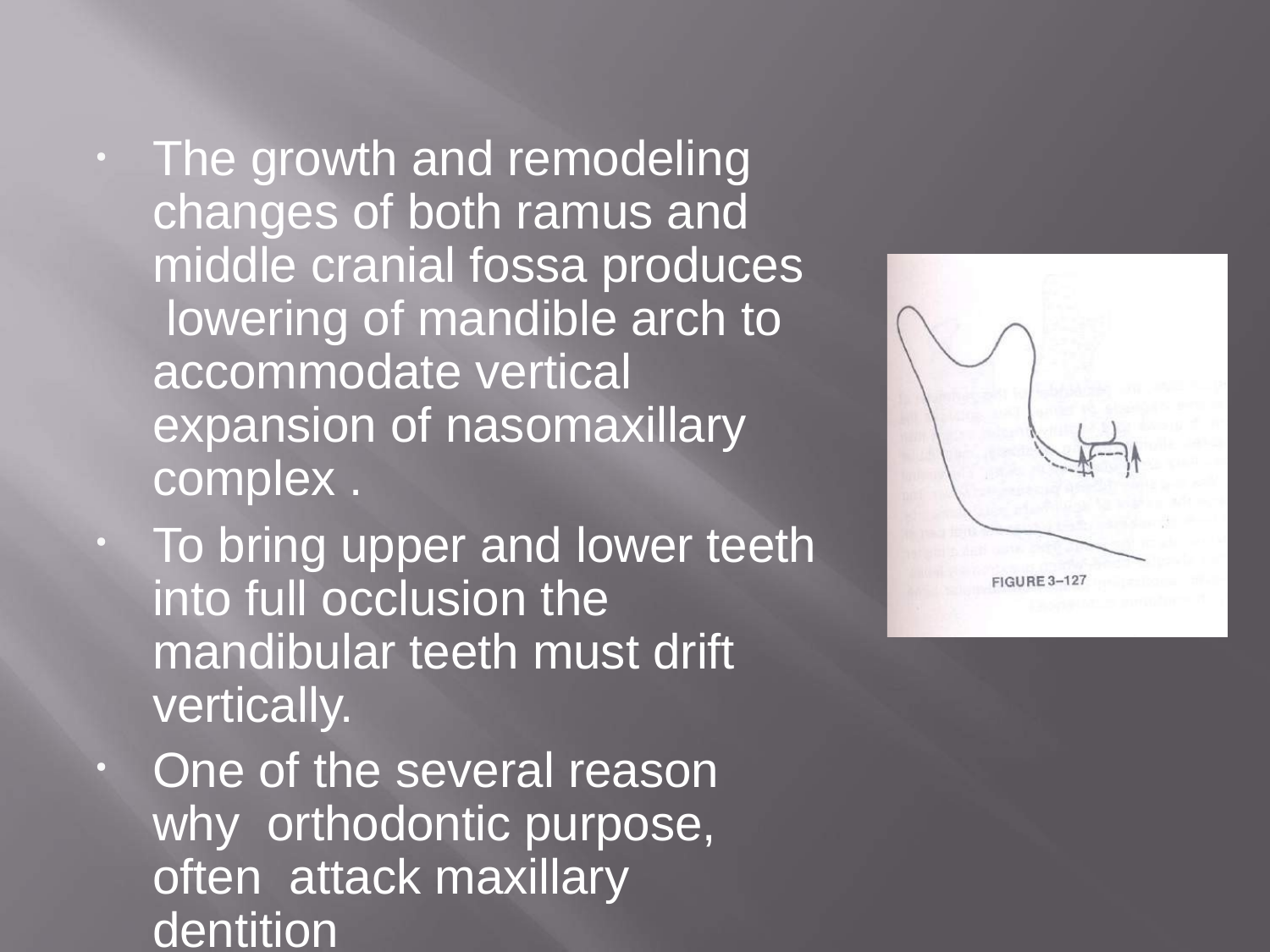

The growth and remodeling  changes of both ramus and  middle cranial fossa produces  lowering of mandible arch to  accommodate vertical  expansion of nasomaxillary  complex .
To bring upper and lower teeth  into full occlusion the  mandibular teeth must drift  vertically.
One of the several reason why  orthodontic purpose, often  attack maxillary dentition